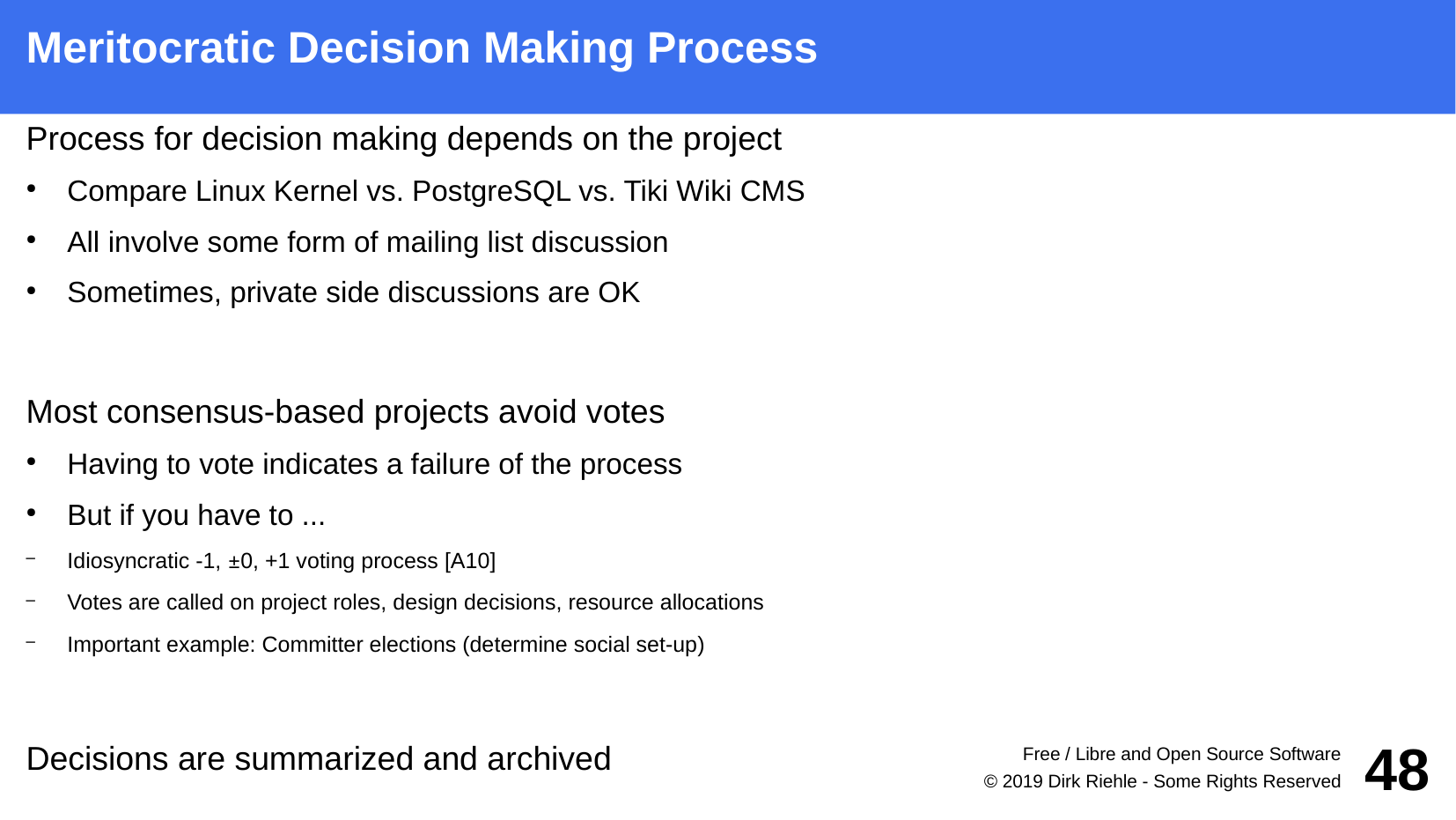

Meritocratic Decision Making Process
Process for decision making depends on the project
Compare Linux Kernel vs. PostgreSQL vs. Tiki Wiki CMS
All involve some form of mailing list discussion
Sometimes, private side discussions are OK

Most consensus-based projects avoid votes
Having to vote indicates a failure of the process
But if you have to ...
Idiosyncratic -1, ±0, +1 voting process [A10]
Votes are called on project roles, design decisions, resource allocations
Important example: Committer elections (determine social set-up)

Decisions are summarized and archived
Free / Libre and Open Source Software
48
© 2019 Dirk Riehle - Some Rights Reserved